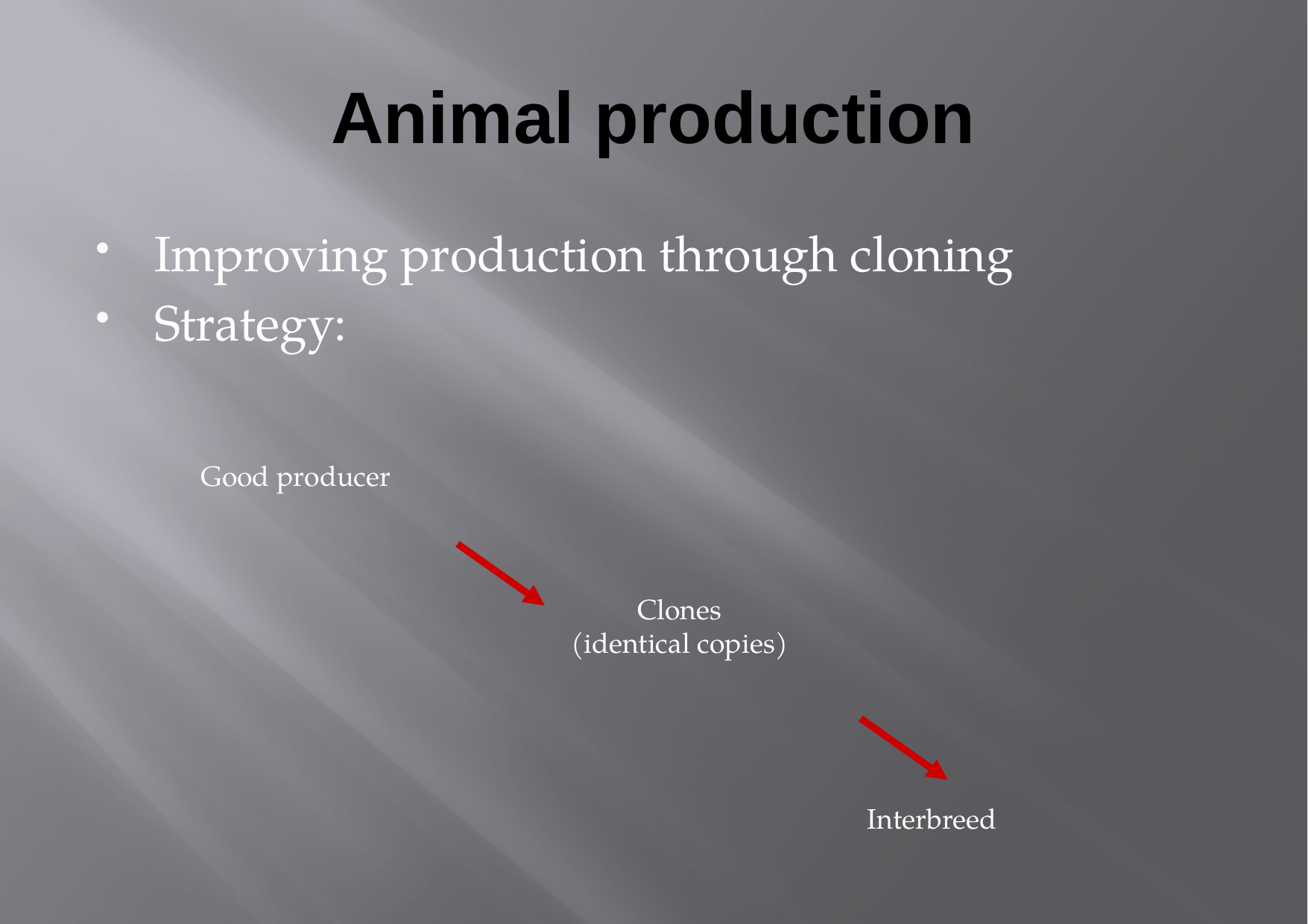

# Animal production
Improving production through cloning
Strategy:
Good producer

Clones
(identical copies)

Interbreed